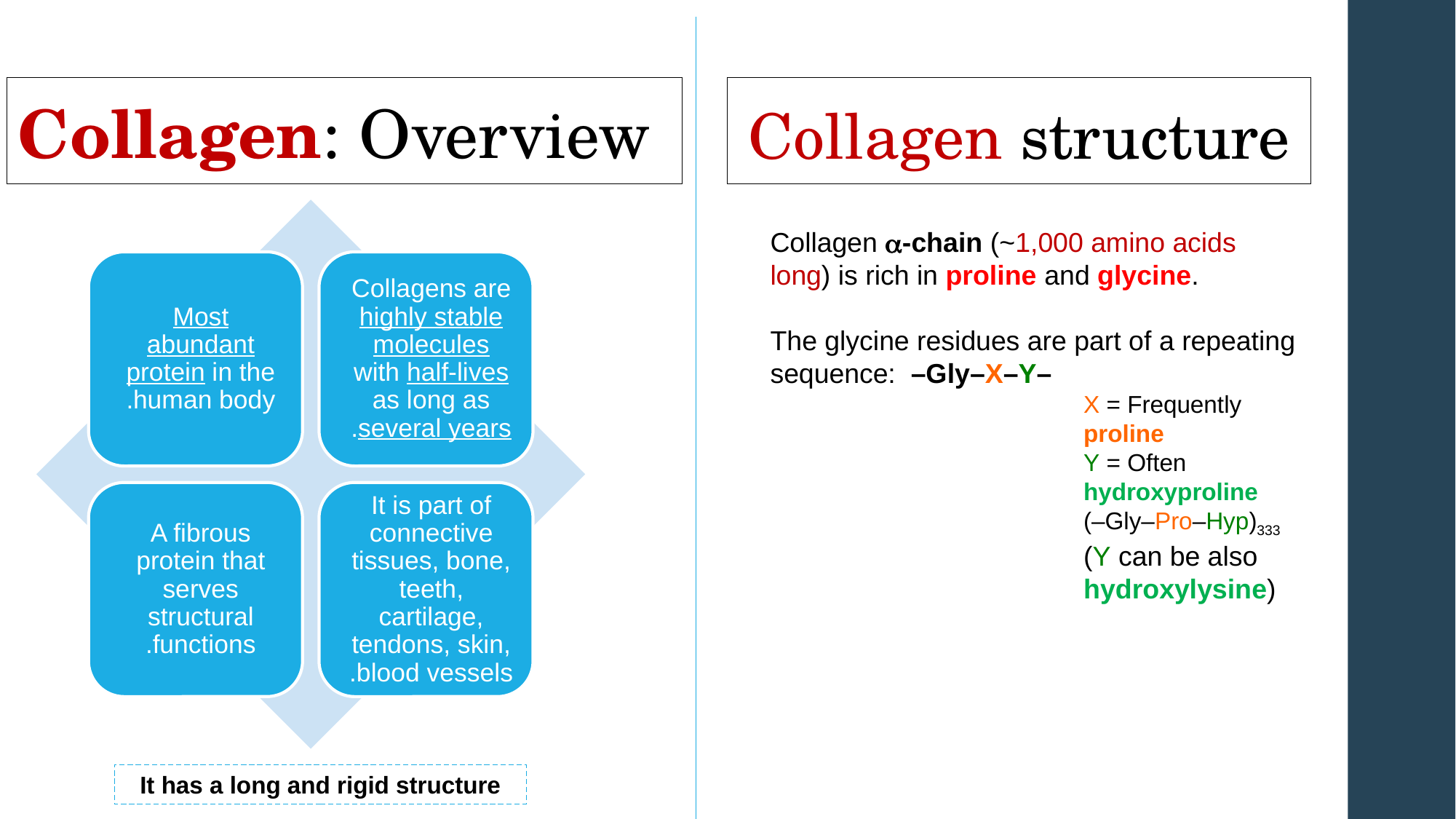

# Collagen: Overview
Collagen structure
Most abundant protein in the human body.
Collagens are highly stable molecules with half-lives as long as several years.
A fibrous protein that serves structural functions.
It is part of connective tissues, bone, teeth, cartilage, tendons, skin, blood vessels.
Collagen α-chain (~1,000 amino acids long) is rich in proline and glycine.

The glycine residues are part of a repeating sequence:  –Gly–X–Y–
X = Frequently proline
Y = Often hydroxyproline
(–Gly–Pro–Hyp)333
(Y can be also hydroxylysine)

It has a long and rigid structure